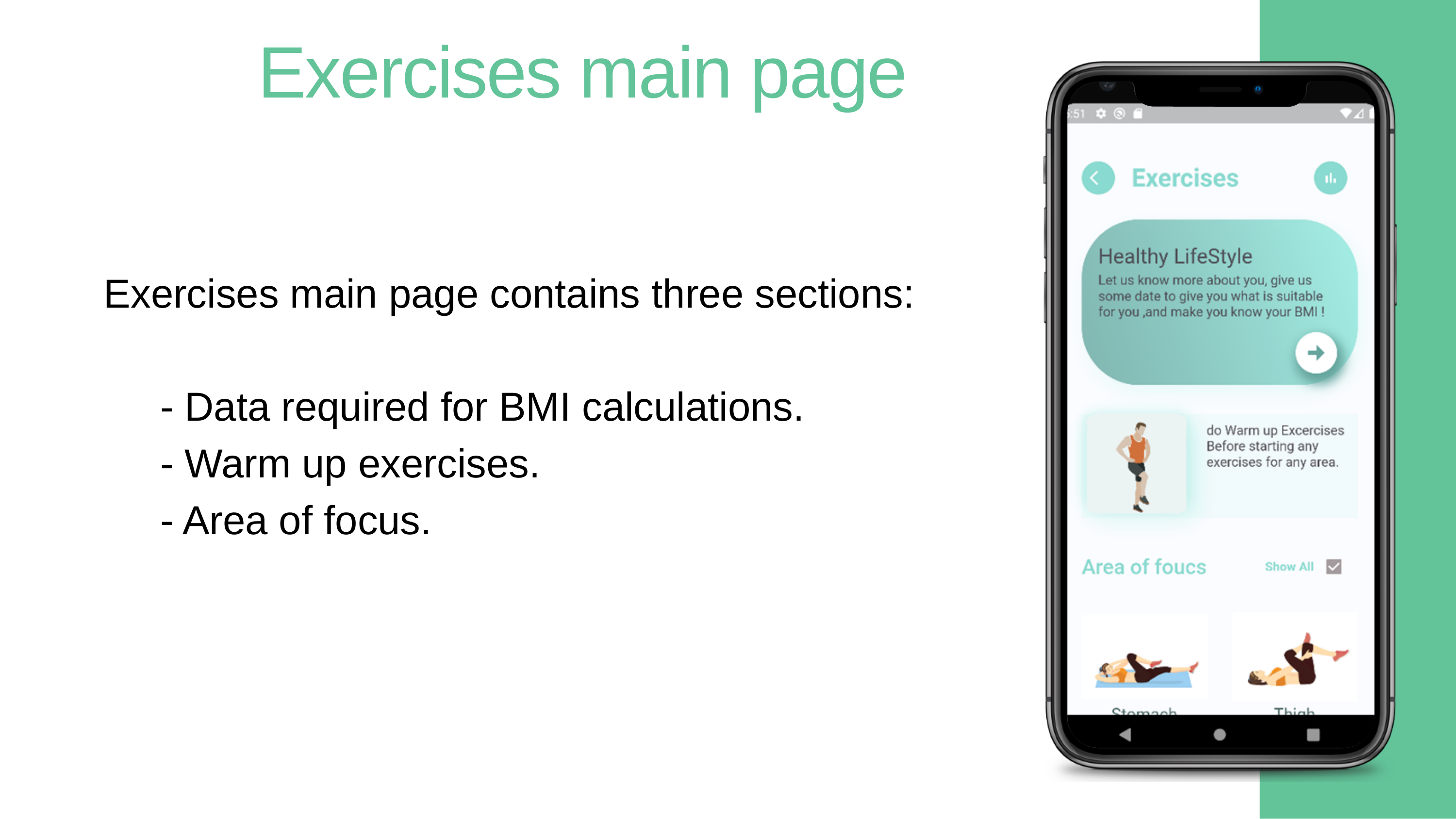

Exercises main page

Exercises main page contains three sections:

     - Data required for BMI calculations.
     - Warm up exercises.
     - Area of focus.